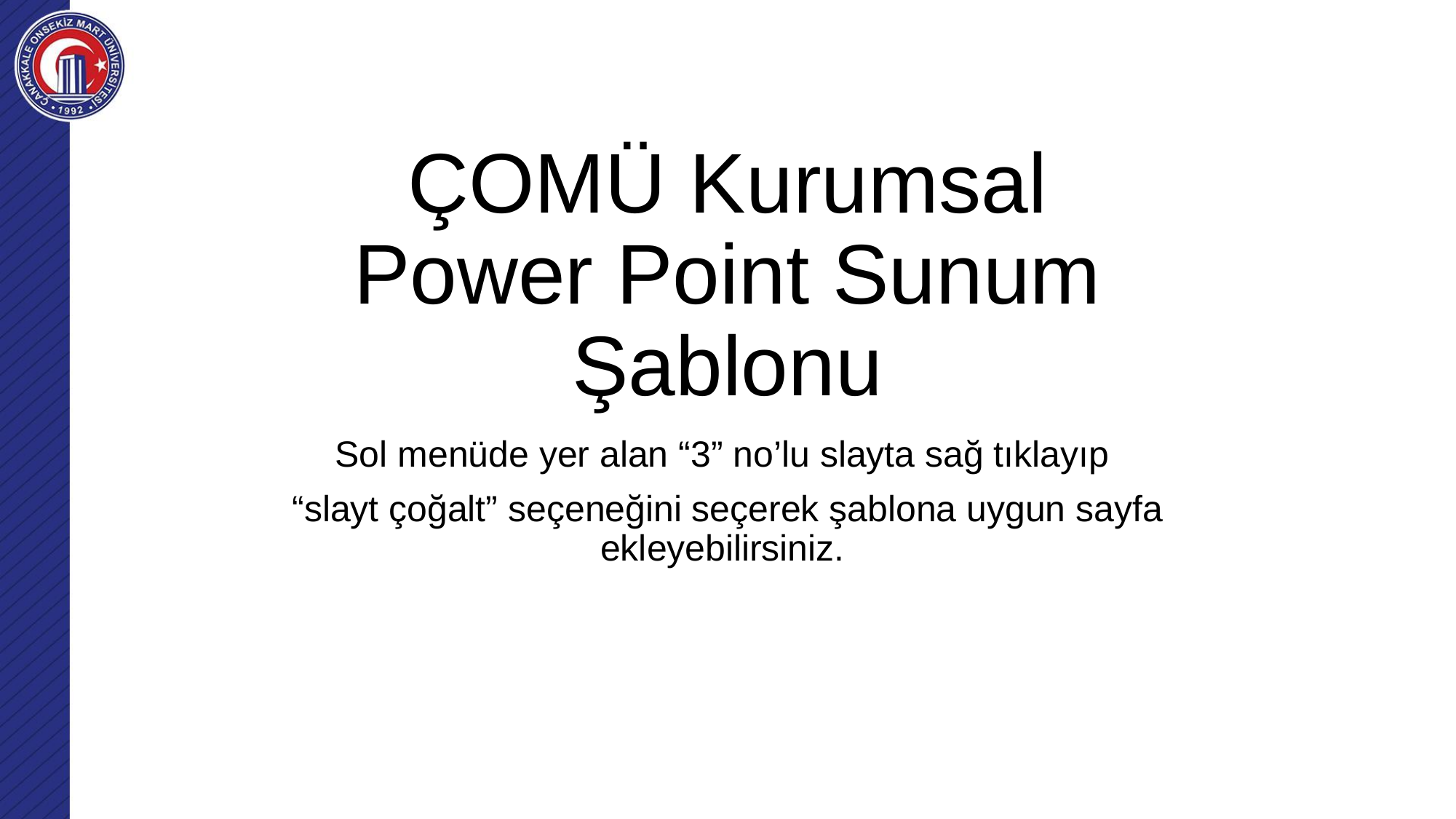

# ÇOMÜ Kurumsal Power Point Sunum Şablonu
Sol menüde yer alan “3” no’lu slayta sağ tıklayıp
“slayt çoğalt” seçeneğini seçerek şablona uygun sayfa ekleyebilirsiniz.